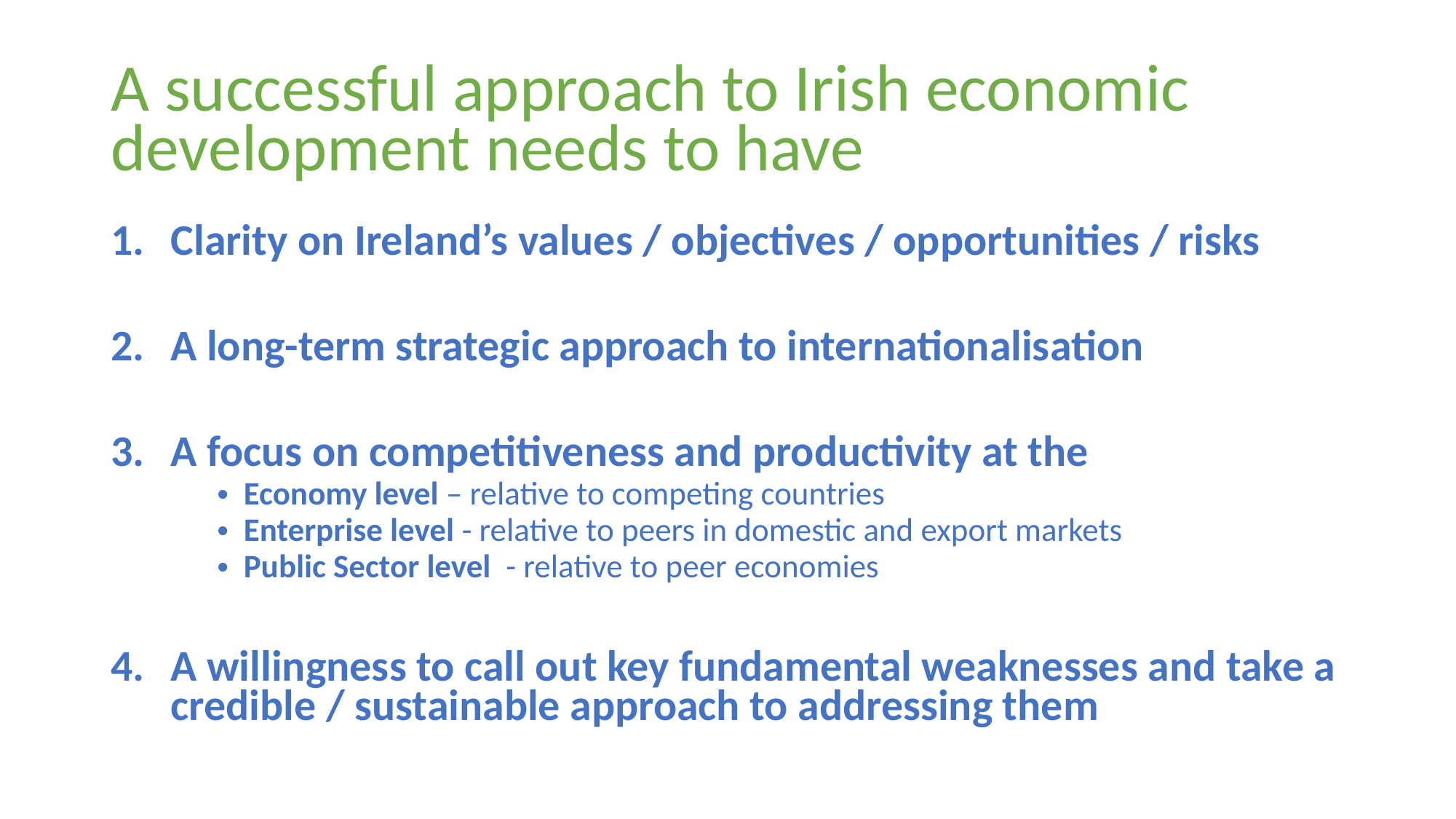

# A successful approach to Irish economic development needs to have
Clarity on Ireland’s values / objectives / opportunities / risks

A long-term strategic approach to internationalisation

A focus on competitiveness and productivity at the
Economy level – relative to competing countries
Enterprise level - relative to peers in domestic and export markets
Public Sector level  - relative to peer economies

A willingness to call out key fundamental weaknesses and take a credible / sustainable approach to addressing them